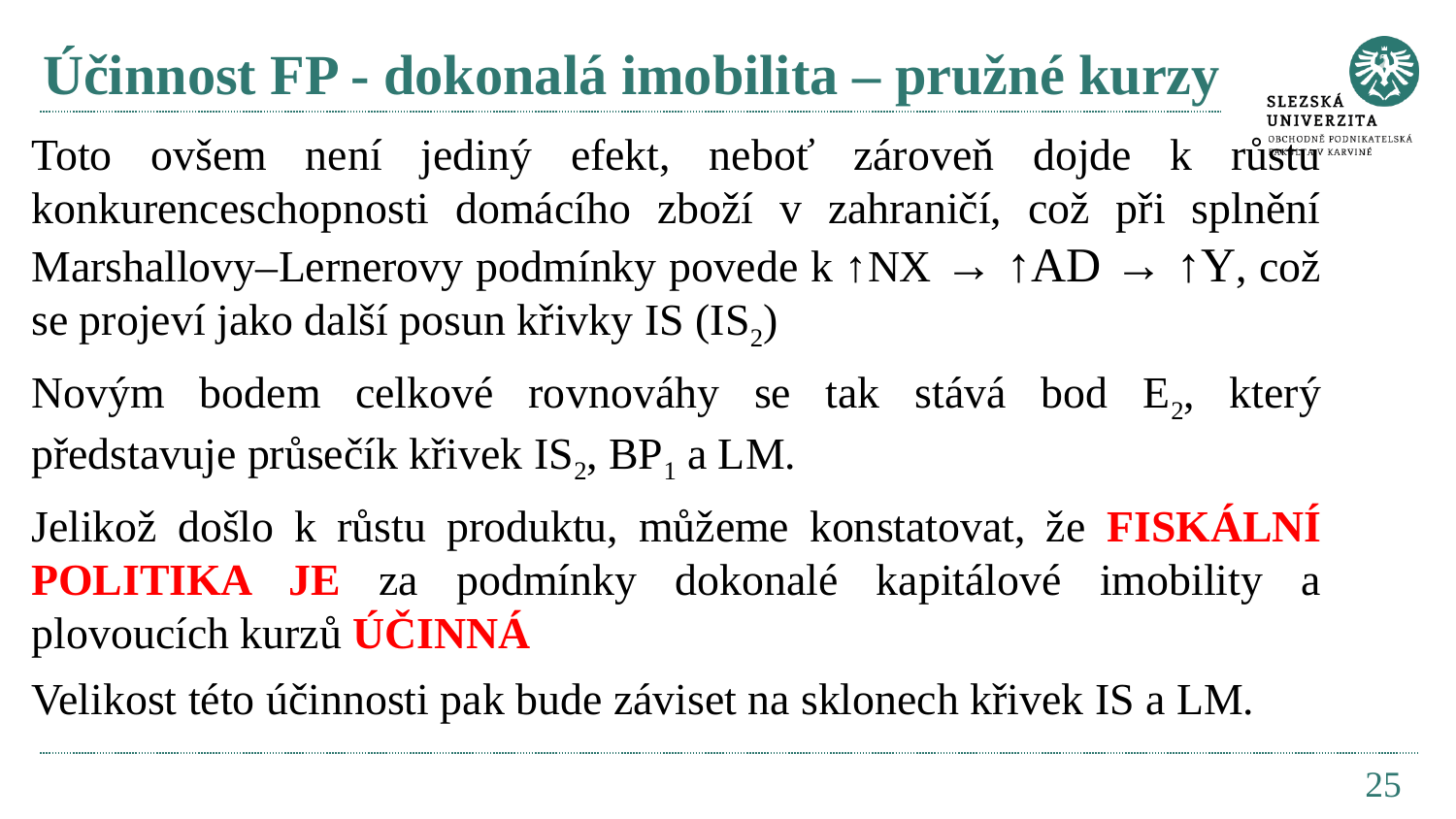

# Účinnost FP - dokonalá imobilita – pružné kurzy
Toto ovšem není jediný efekt, neboť zároveň dojde k růstu konkurenceschopnosti domácího zboží v zahraničí, což při splnění Marshallovy–Lernerovy podmínky povede k ↑NX → ↑AD → ↑Y, což se projeví jako další posun křivky IS (IS2)
Novým bodem celkové rovnováhy se tak stává bod E2, který představuje průsečík křivek IS2, BP1 a LM.
Jelikož došlo k růstu produktu, můžeme konstatovat, že fiskální politika je za podmínky dokonalé kapitálové imobility a plovoucích kurzů účinná
Velikost této účinnosti pak bude záviset na sklonech křivek IS a LM.

25